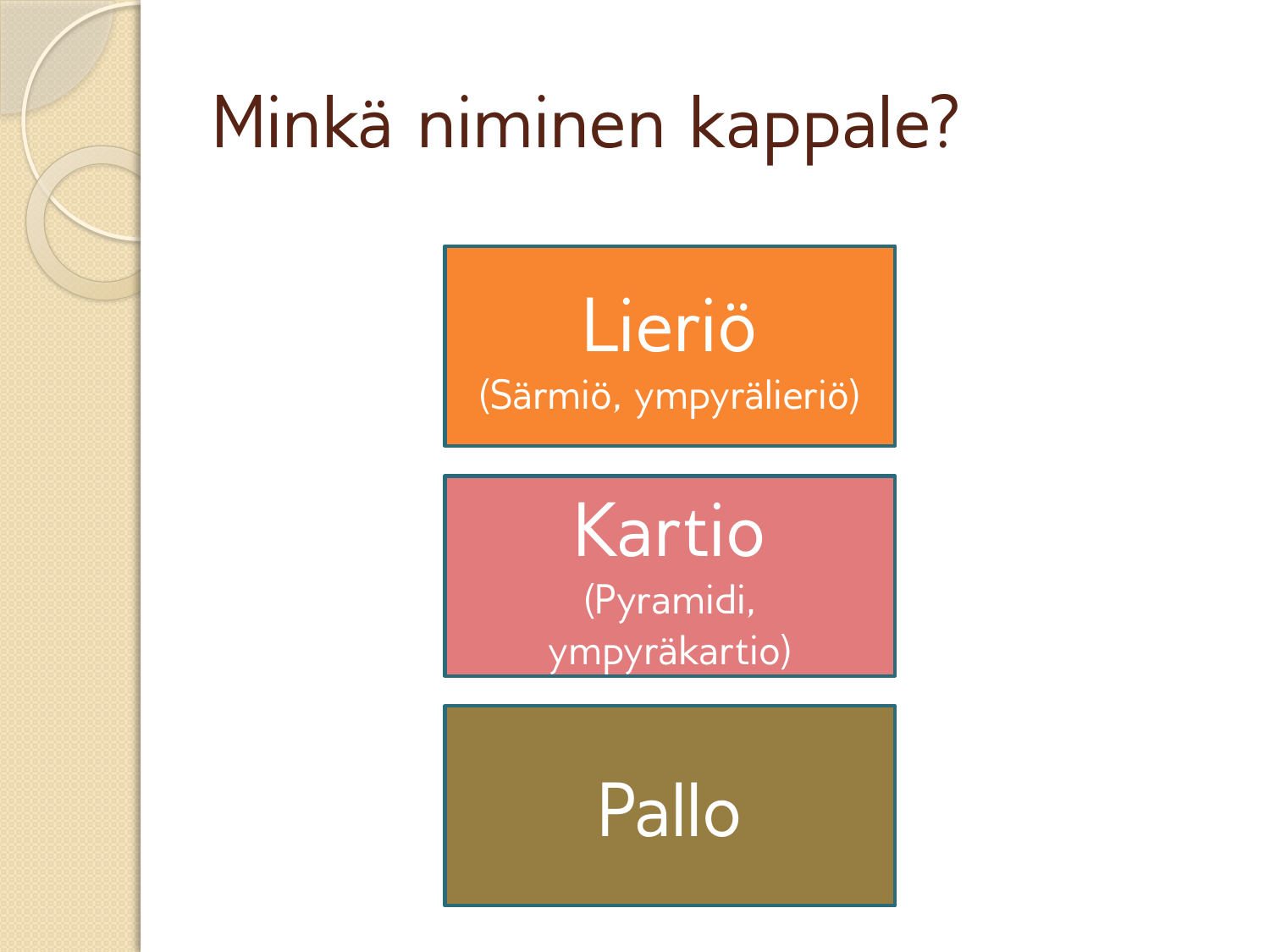

# Minkä niminen kappale?
Lieriö
(Särmiö, ympyrälieriö)
Kartio
(Pyramidi, ympyräkartio)
Pallo